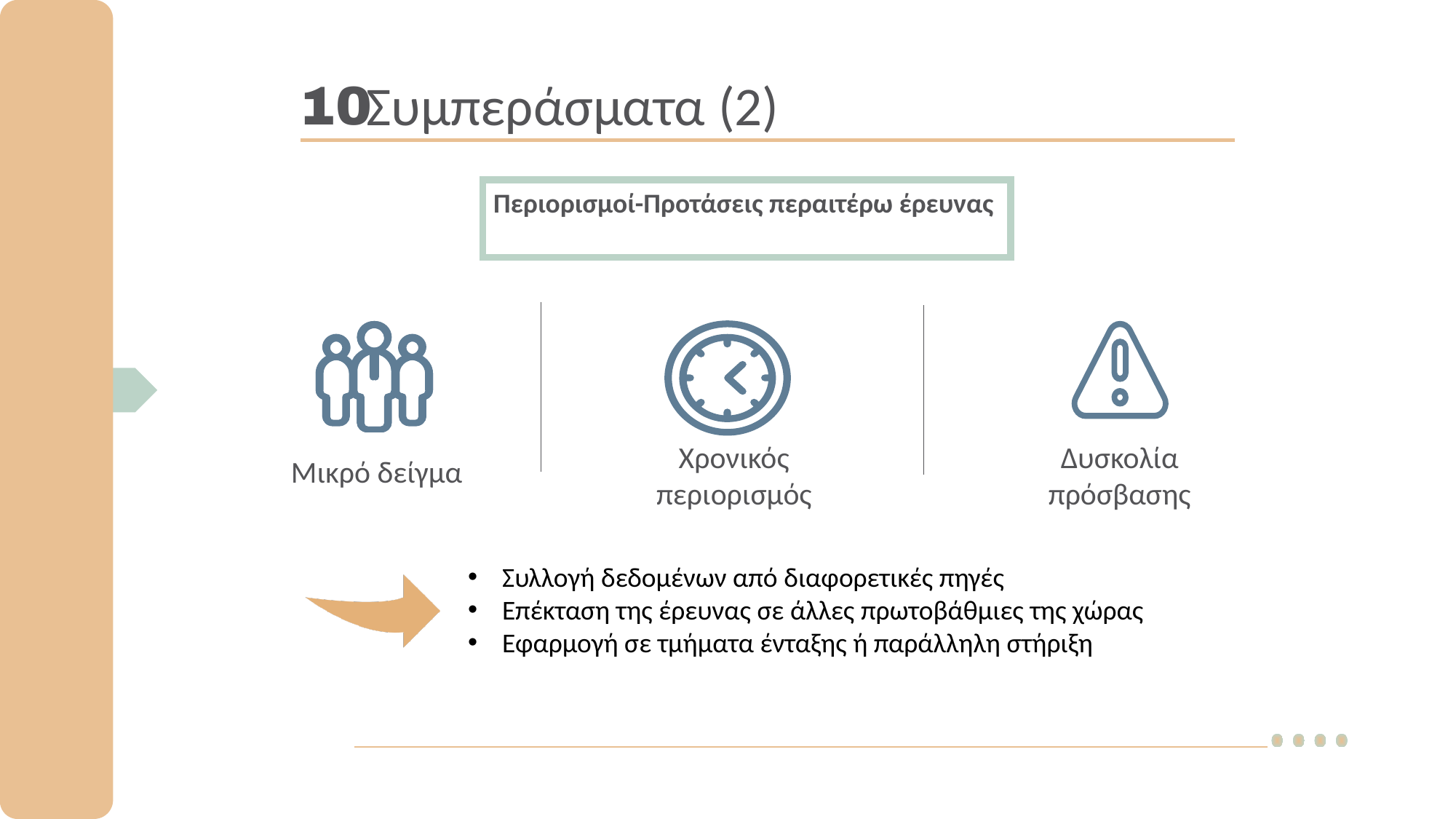

10
Συμπεράσματα (2)
Περιορισμοί-Προτάσεις περαιτέρω έρευνας

Χρονικός περιορισμός
Δυσκολία πρόσβασης
Μικρό δείγμα

Συλλογή δεδομένων από διαφορετικές πηγές
Επέκταση της έρευνας σε άλλες πρωτοβάθμιες της χώρας
Εφαρμογή σε τμήματα ένταξης ή παράλληλη στήριξη